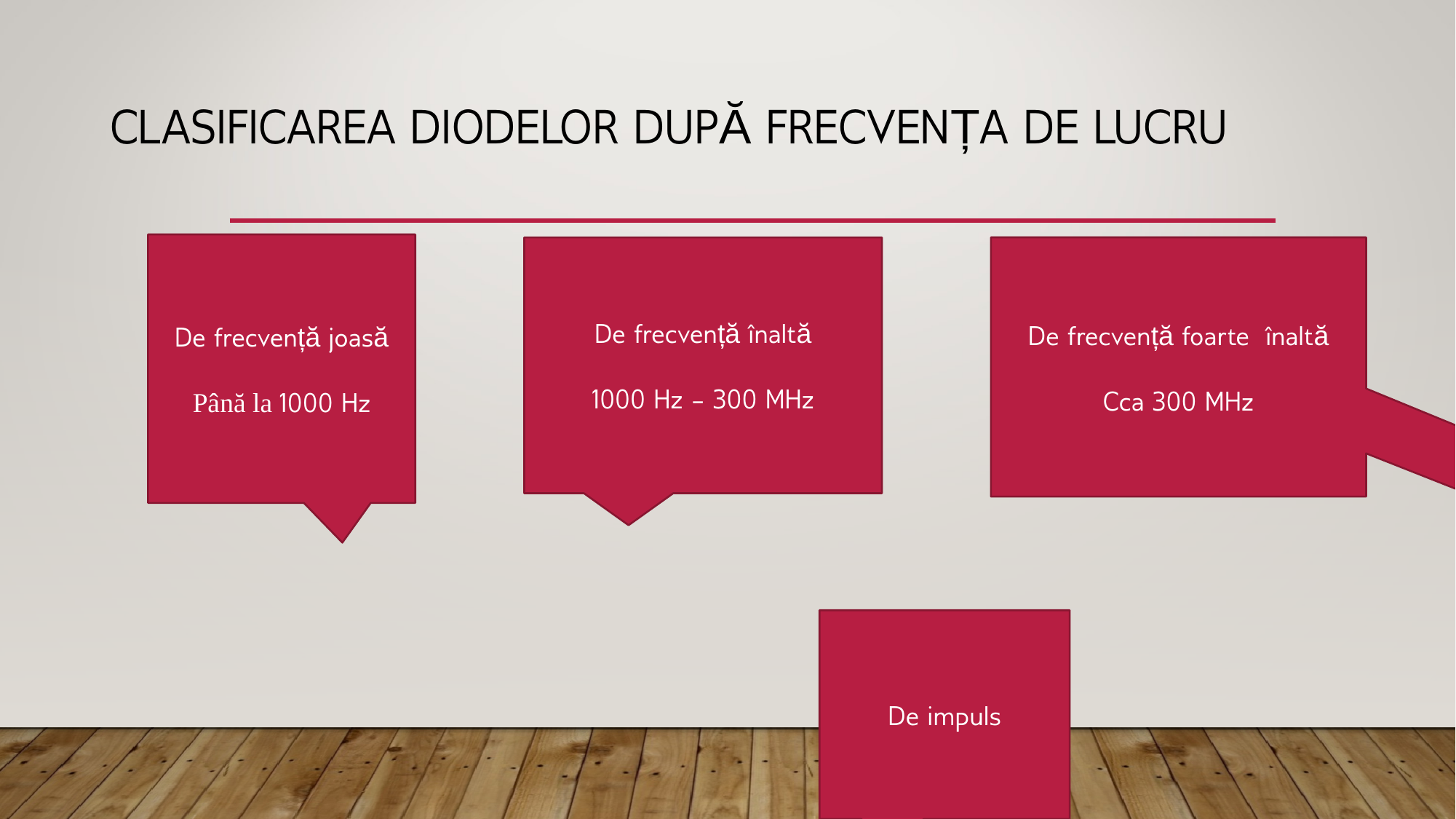

# Clasificarea diodelor după frecvența de lucru
De frecvență joasă

Până la 1000 Hz
De frecvență înaltă

1000 Hz – 300 MHz
De frecvență foarte  înaltă

Cca 300 MHz
De impuls